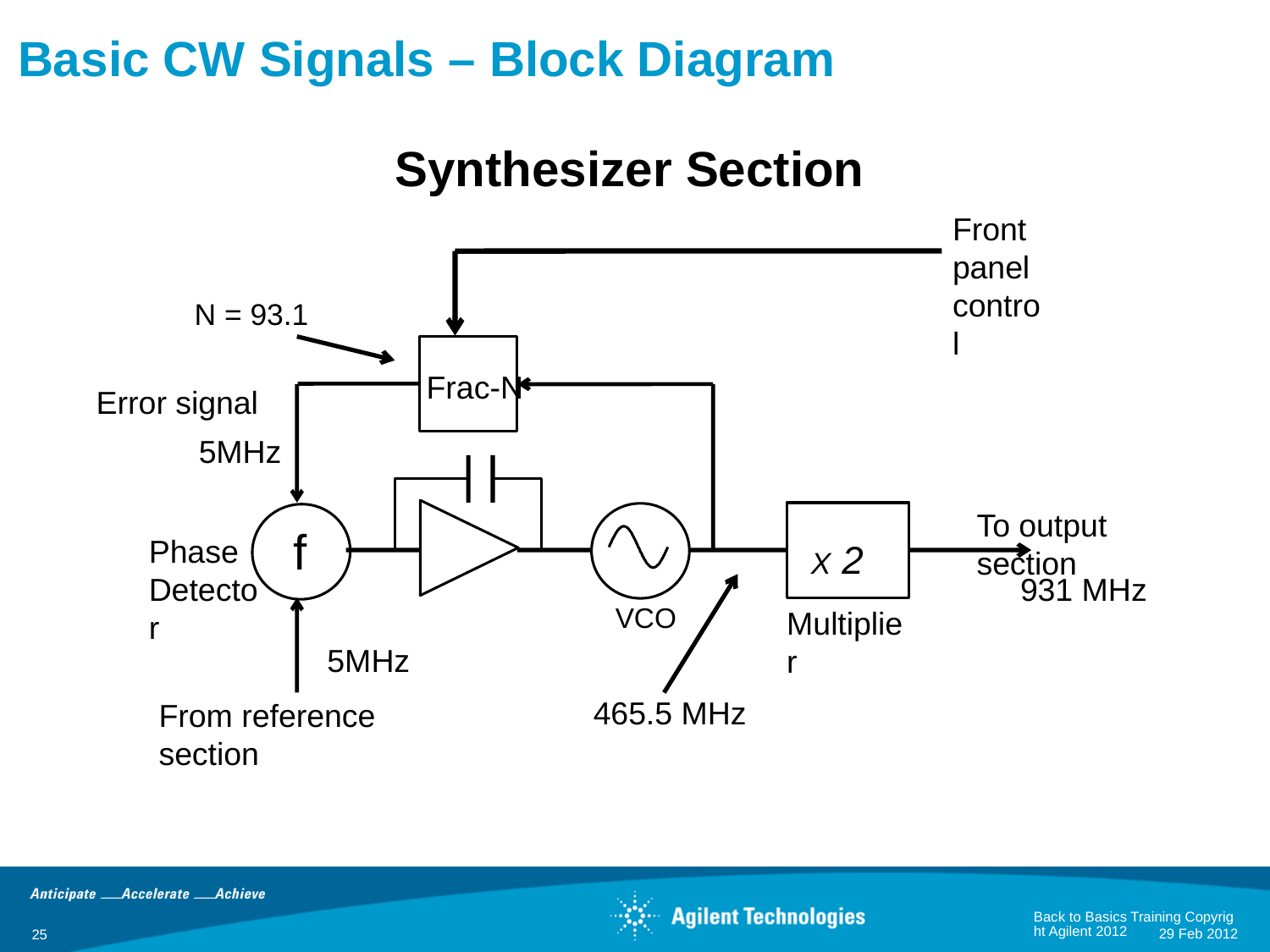

# Basic CW Signals – Block Diagram
Synthesizer Section
Front panel
control

N = 93.1

Frac-N
Error signal

5MHz

To output section
f
Phase
Detector
X 2

931 MHz

VCO
Multiplier
5MHz
465.5 MHz
From reference section
Back to Basics Training Copyright Agilent 2012
29 Feb 2012
25